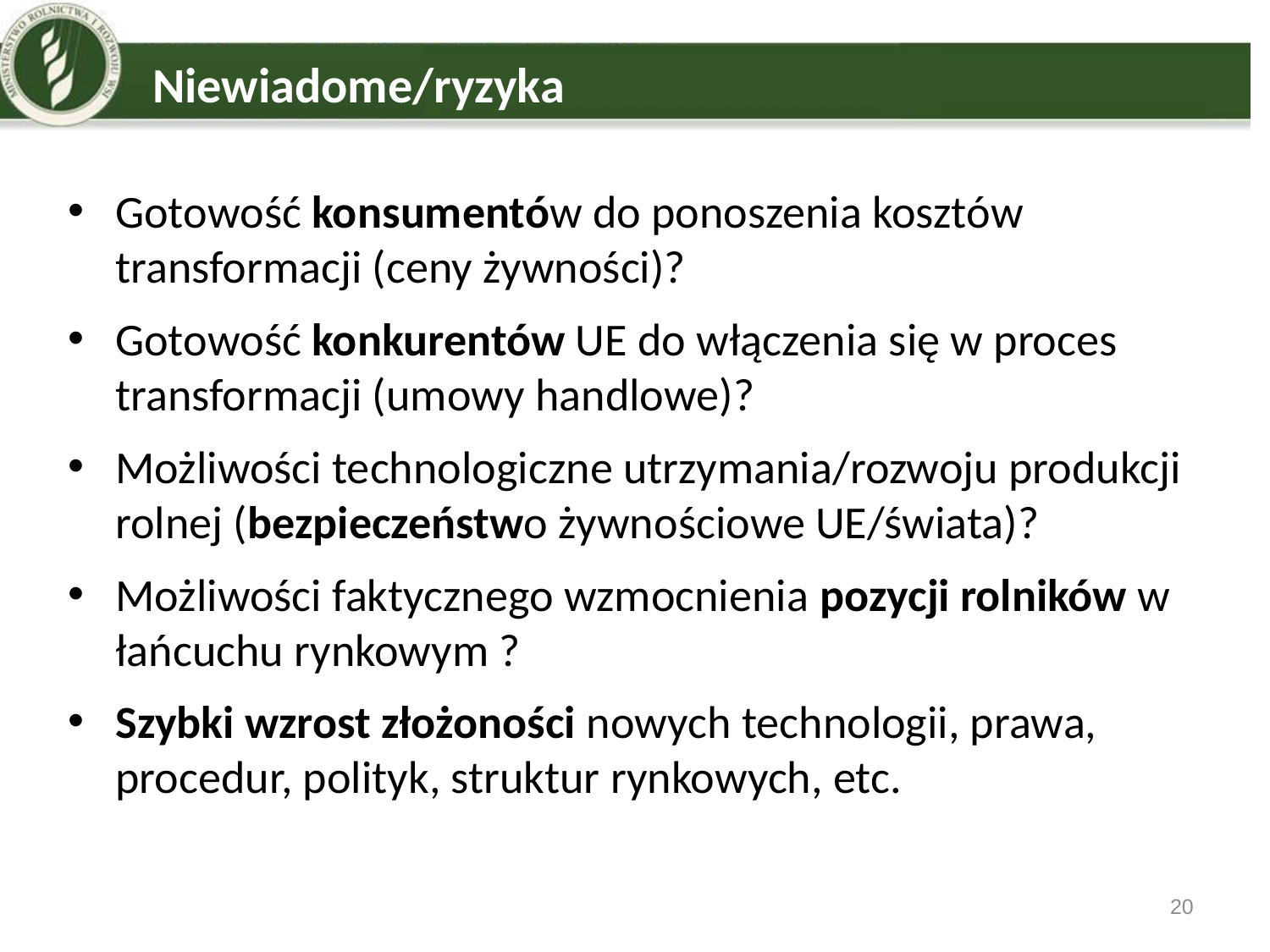

# Niewiadome/ryzyka
Gotowość konsumentów do ponoszenia kosztów transformacji (ceny żywności)?
Gotowość konkurentów UE do włączenia się w proces transformacji (umowy handlowe)?
Możliwości technologiczne utrzymania/rozwoju produkcji rolnej (bezpieczeństwo żywnościowe UE/świata)?
Możliwości faktycznego wzmocnienia pozycji rolników w łańcuchu rynkowym ?
Szybki wzrost złożoności nowych technologii, prawa, procedur, polityk, struktur rynkowych, etc.

20